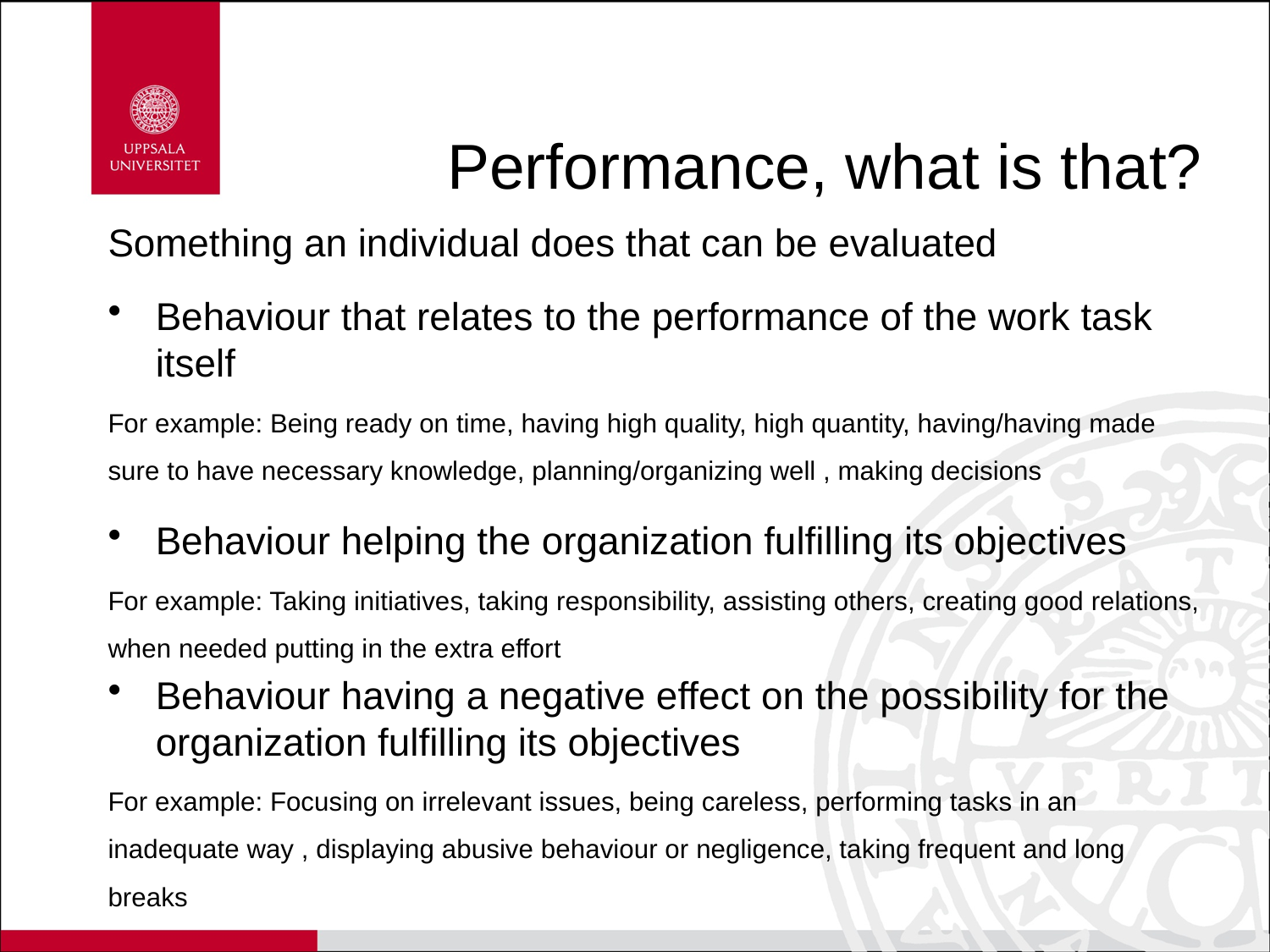

# Performance, what is that?
Something an individual does that can be evaluated

Behaviour that relates to the performance of the work task itself
For example: Being ready on time, having high quality, high quantity, having/having made sure to have necessary knowledge, planning/organizing well , making decisions
Behaviour helping the organization fulfilling its objectives
For example: Taking initiatives, taking responsibility, assisting others, creating good relations, when needed putting in the extra effort
Behaviour having a negative effect on the possibility for the organization fulfilling its objectives
For example: Focusing on irrelevant issues, being careless, performing tasks in an inadequate way , displaying abusive behaviour or negligence, taking frequent and long breaks